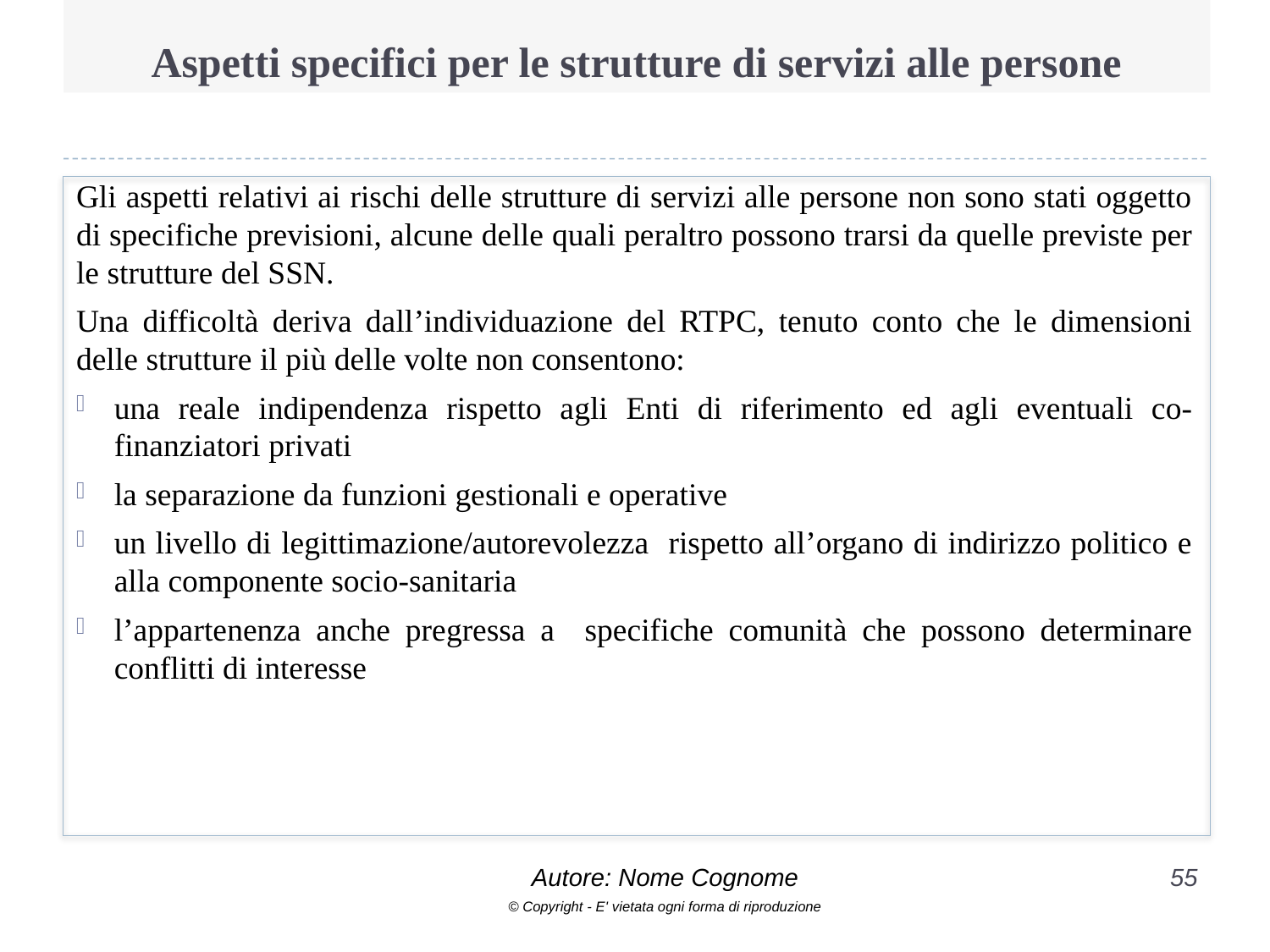

# Aspetti specifici per le strutture di servizi alle persone
Gli aspetti relativi ai rischi delle strutture di servizi alle persone non sono stati oggetto di specifiche previsioni, alcune delle quali peraltro possono trarsi da quelle previste per le strutture del SSN.
Una difficoltà deriva dall’individuazione del RTPC, tenuto conto che le dimensioni delle strutture il più delle volte non consentono:
una reale indipendenza rispetto agli Enti di riferimento ed agli eventuali co-finanziatori privati
la separazione da funzioni gestionali e operative
un livello di legittimazione/autorevolezza  rispetto all’organo di indirizzo politico e alla componente socio-sanitaria
l’appartenenza anche pregressa a  specifiche comunità che possono determinare conflitti di interesse